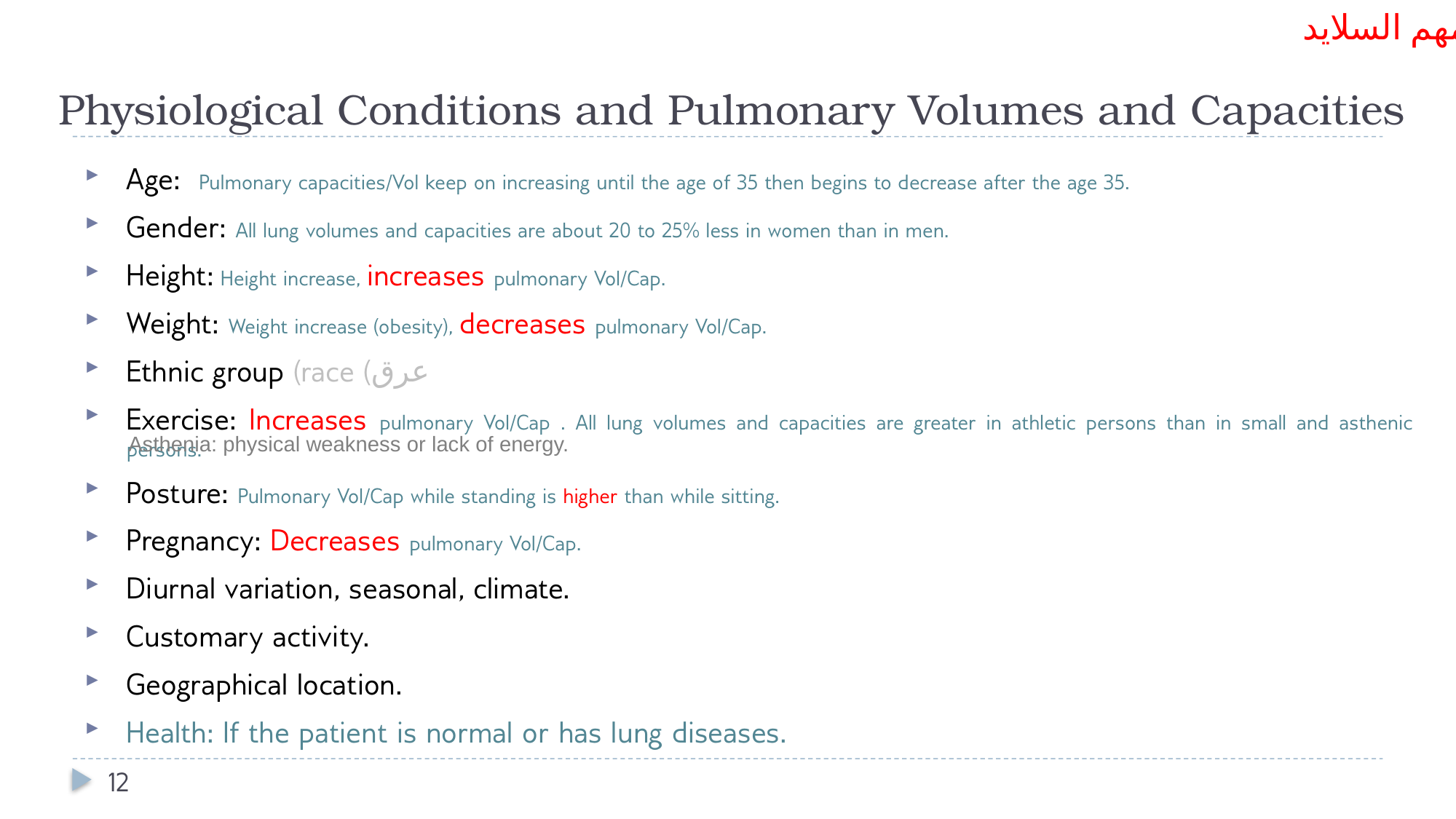

مهم السلايد
# Physiological Conditions and Pulmonary Volumes and Capacities

Age:  Pulmonary capacities/Vol keep on increasing until the age of 35 then begins to decrease after the age 35.
Gender: All lung volumes and capacities are about 20 to 25% less in women than in men.
Height: Height increase, increases pulmonary Vol/Cap.
Weight: Weight increase (obesity), decreases pulmonary Vol/Cap.
Ethnic group (race (عرق
Exercise: Increases pulmonary Vol/Cap . All lung volumes and capacities are greater in athletic persons than in small and asthenic persons.
Posture: Pulmonary Vol/Cap while standing is higher than while sitting.
Pregnancy: Decreases pulmonary Vol/Cap.
Diurnal variation, seasonal, climate.
Customary activity.
Geographical location.
Health: If the patient is normal or has lung diseases.

Asthenia: physical weakness or lack of energy.
12